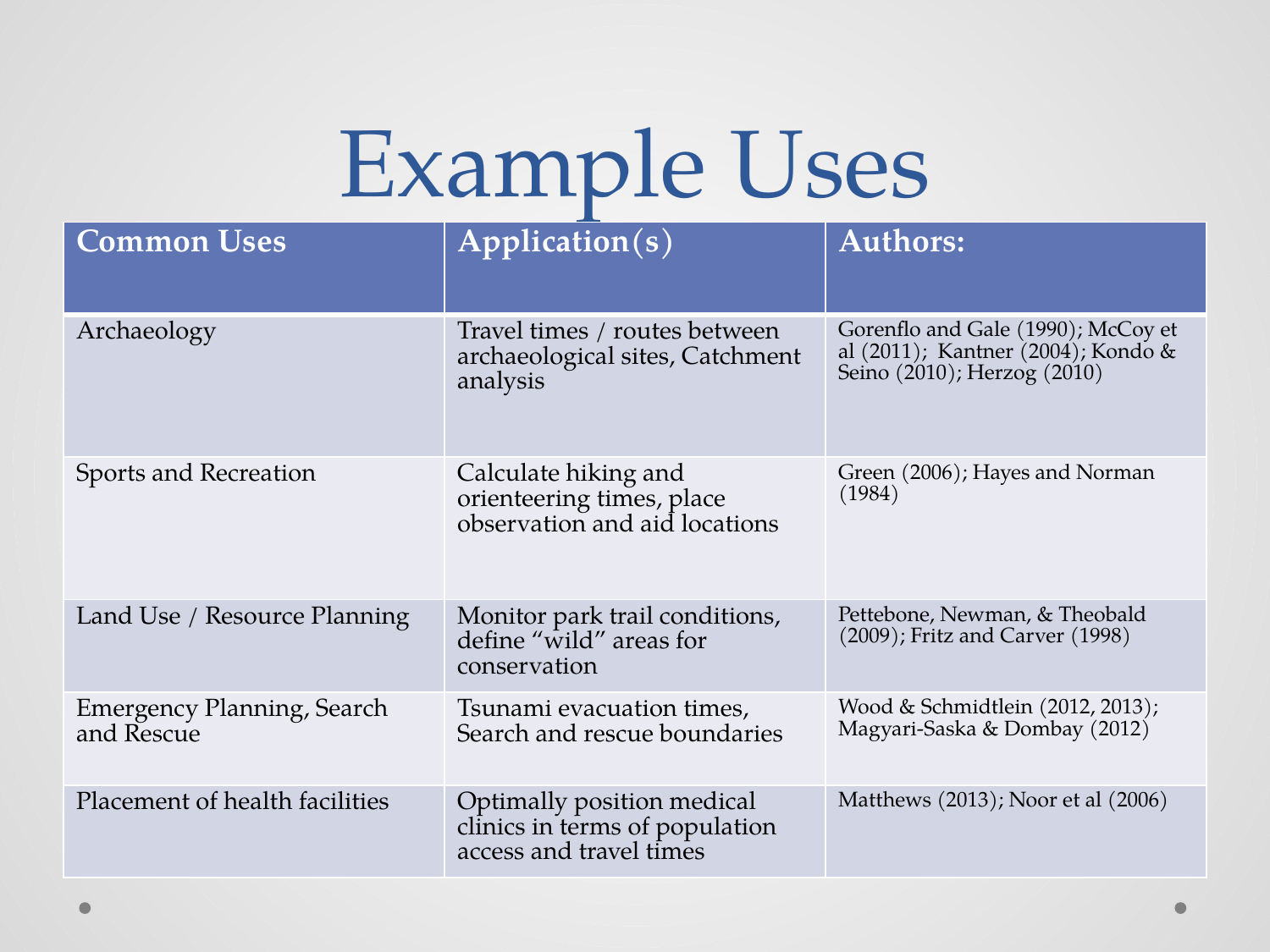

# Example Uses
| Common Uses | Application(s) | Authors: |
| --- | --- | --- |
| Archaeology | Travel times / routes between archaeological sites, Catchment analysis | Gorenflo and Gale (1990); McCoy et al (2011); Kantner (2004); Kondo & Seino (2010); Herzog (2010) |
| Sports and Recreation | Calculate hiking and orienteering times, place observation and aid locations | Green (2006); Hayes and Norman (1984) |
| Land Use / Resource Planning | Monitor park trail conditions, define “wild” areas for conservation | Pettebone, Newman, & Theobald (2009); Fritz and Carver (1998) |
| Emergency Planning, Search and Rescue | Tsunami evacuation times, Search and rescue boundaries | Wood & Schmidtlein (2012, 2013); Magyari-Saska & Dombay (2012) |
| Placement of health facilities | Optimally position medical clinics in terms of population access and travel times | Matthews (2013); Noor et al (2006) |